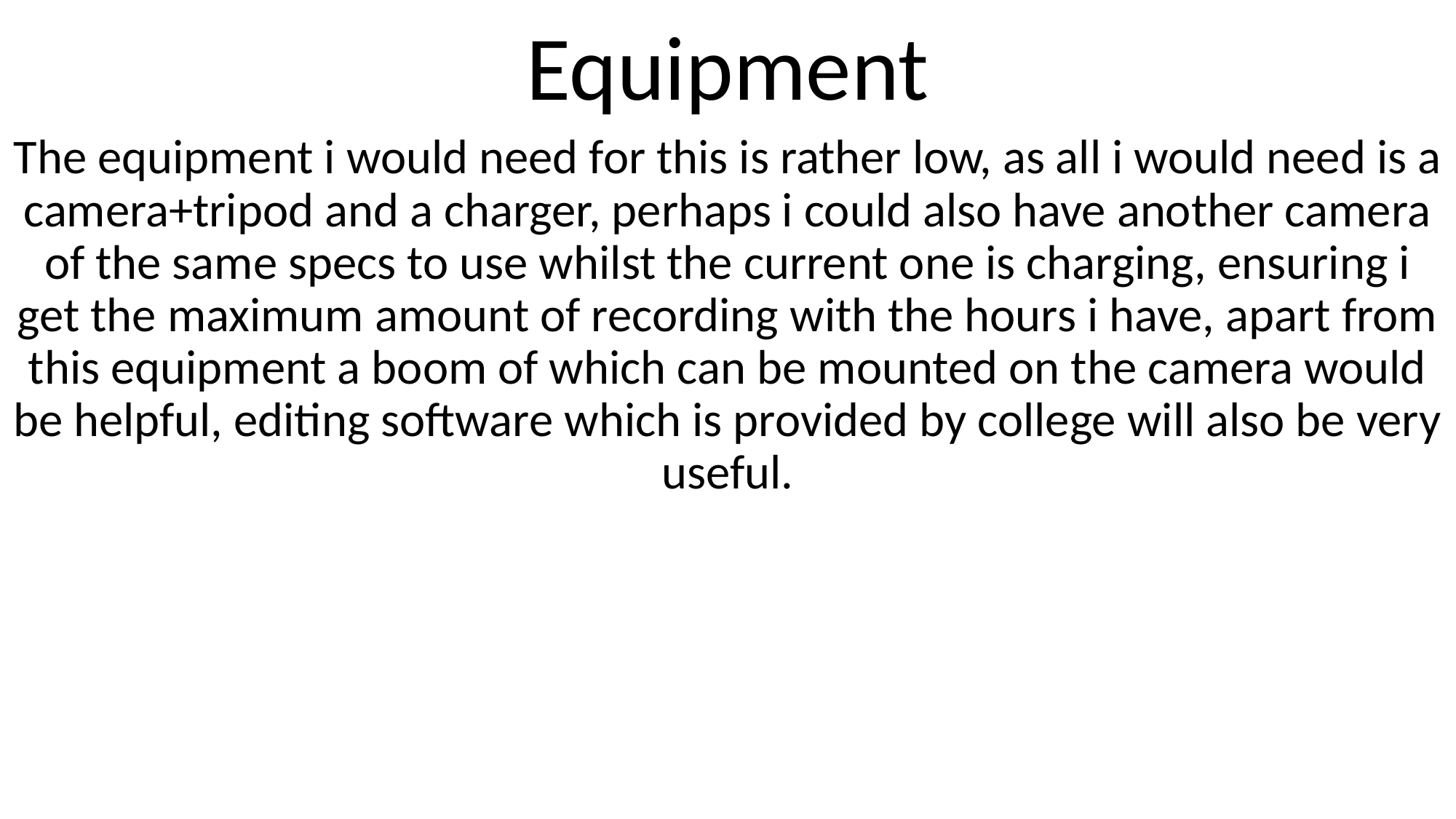

# Equipment
The equipment i would need for this is rather low, as all i would need is a camera+tripod and a charger, perhaps i could also have another camera of the same specs to use whilst the current one is charging, ensuring i get the maximum amount of recording with the hours i have, apart from this equipment a boom of which can be mounted on the camera would be helpful, editing software which is provided by college will also be very useful.